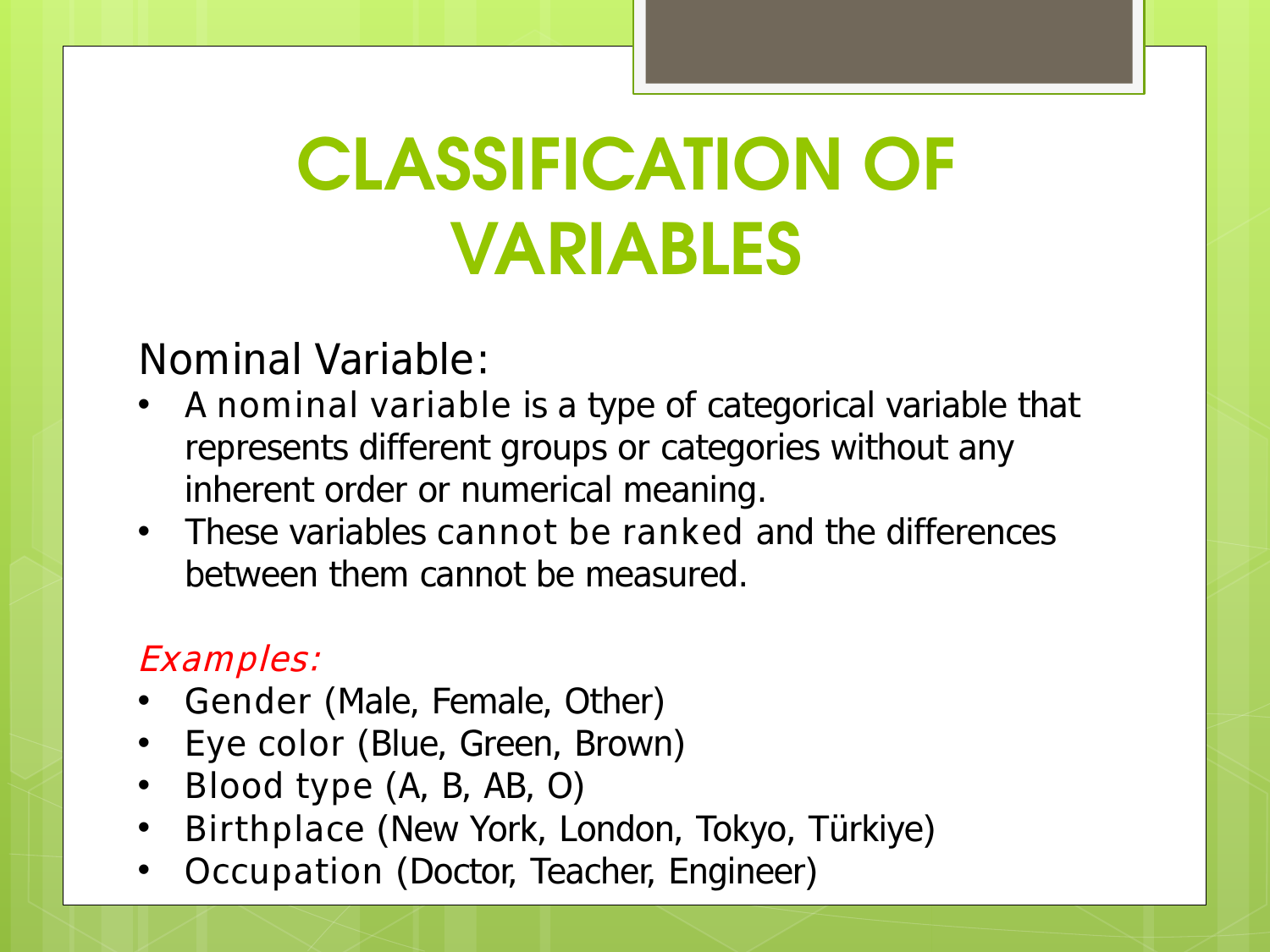

# CLASSIFICATION OF VARIABLES
Nominal Variable:
A nominal variable is a type of categorical variable that represents different groups or categories without any inherent order or numerical meaning.
These variables cannot be ranked and the differences between them cannot be measured.

Examples:
Gender (Male, Female, Other)
Eye color (Blue, Green, Brown)
Blood type (A, B, AB, O)
Birthplace (New York, London, Tokyo, Türkiye)
Occupation (Doctor, Teacher, Engineer)